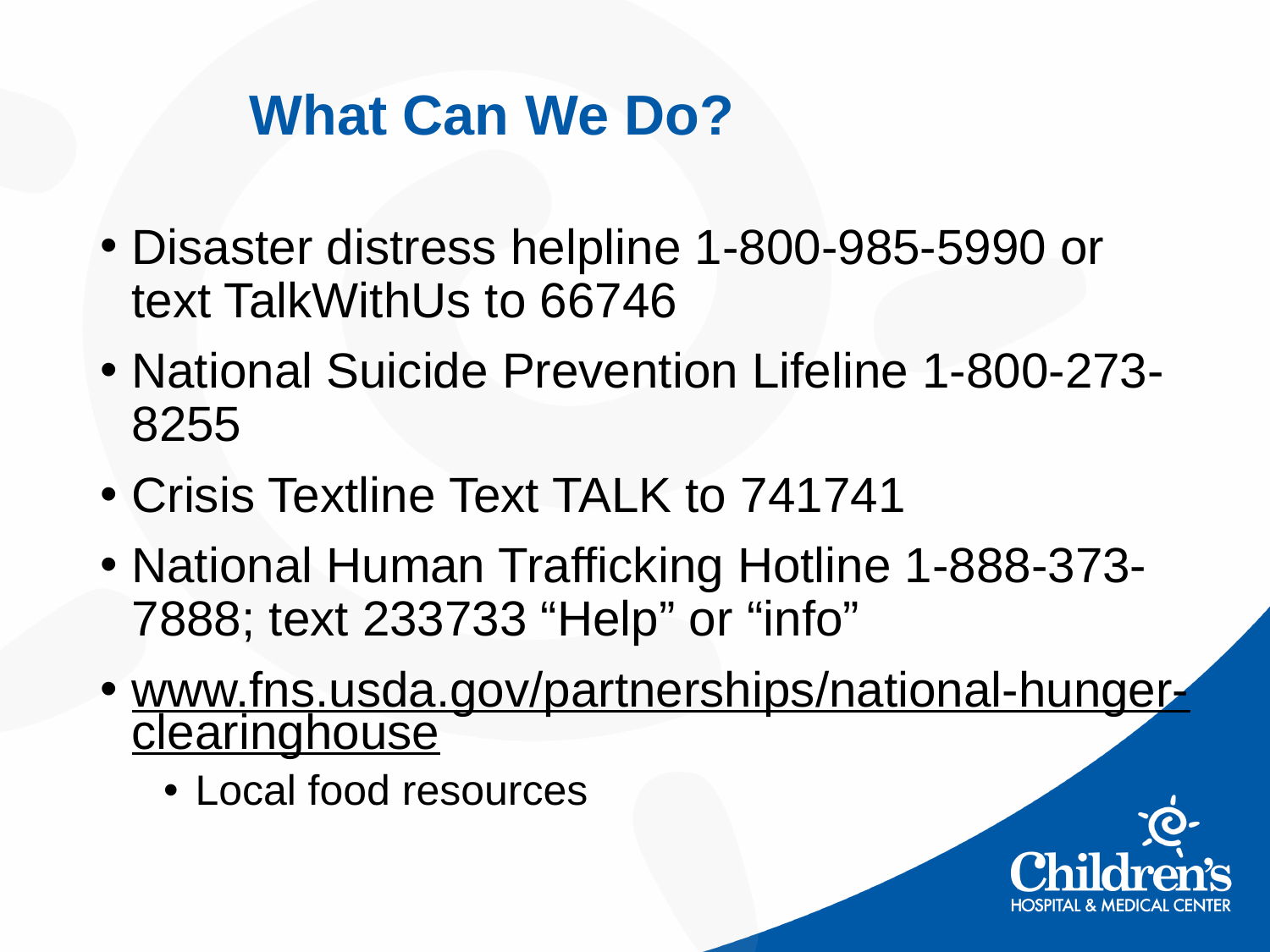

# What Can We Do?
Disaster distress helpline 1-800-985-5990 or text TalkWithUs to 66746
National Suicide Prevention Lifeline 1-800-273-8255
Crisis Textline Text TALK to 741741
National Human Trafficking Hotline 1-888-373-7888; text 233733 “Help” or “info”
www.fns.usda.gov/partnerships/national-hunger-clearinghouse
Local food resources